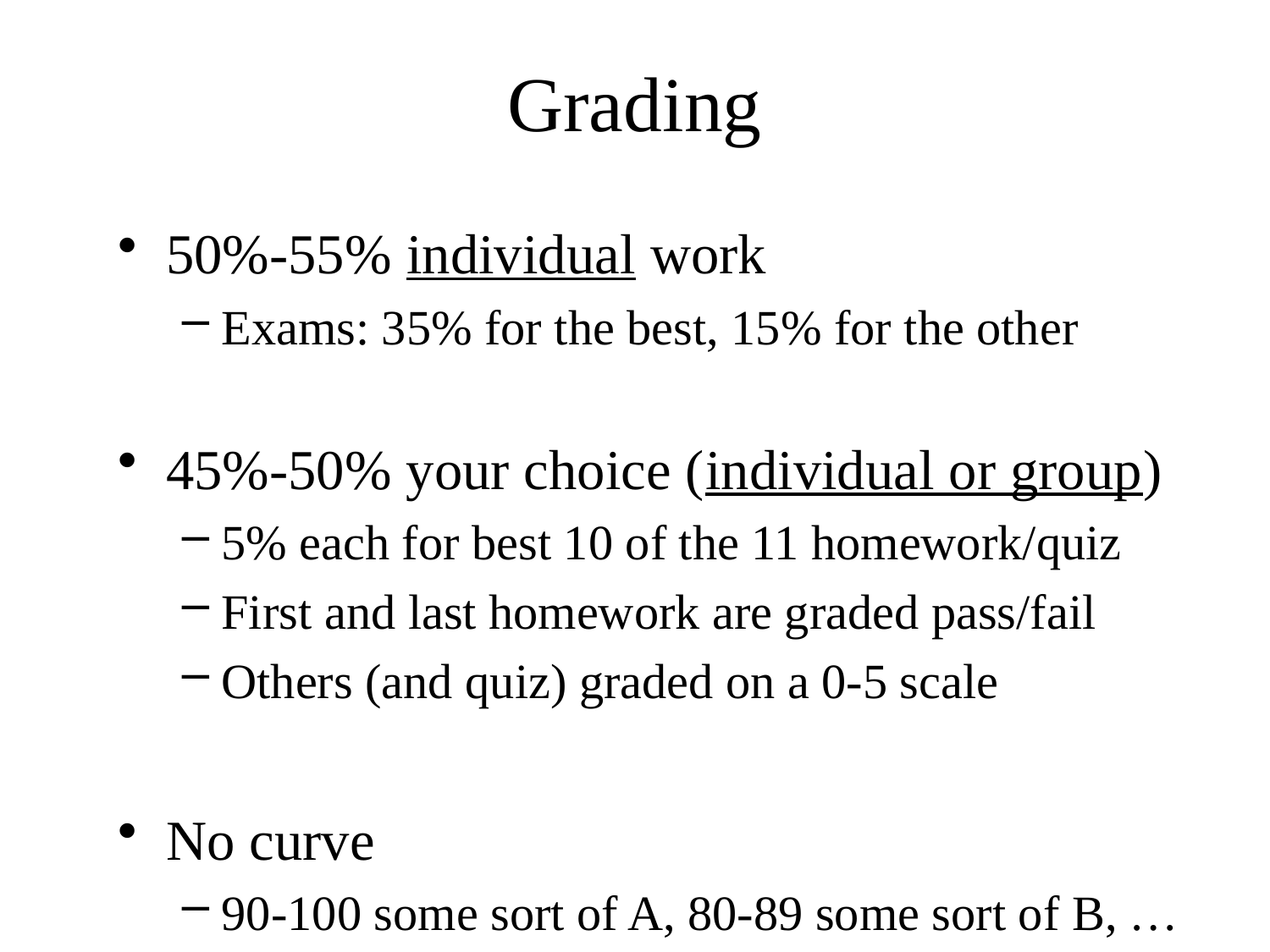

# Grading
50%-55% individual work
Exams: 35% for the best, 15% for the other

45%-50% your choice (individual or group)
5% each for best 10 of the 11 homework/quiz
First and last homework are graded pass/fail
Others (and quiz) graded on a 0-5 scale

No curve
90-100 some sort of A, 80-89 some sort of B, …